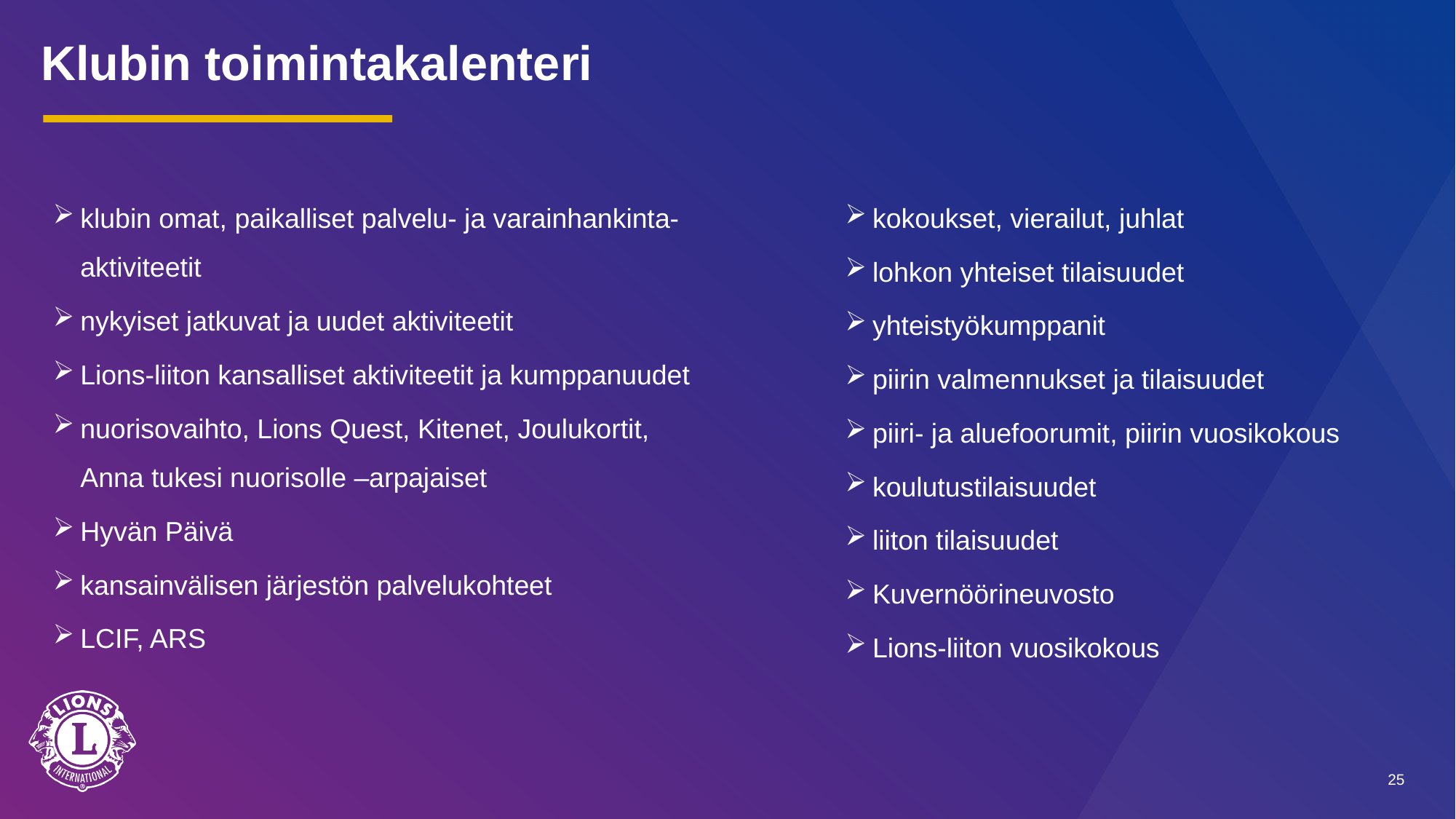

# Klubin toimintakalenteri
klubin omat, paikalliset palvelu- ja varainhankinta-aktiviteetit
nykyiset jatkuvat ja uudet aktiviteetit
Lions-liiton kansalliset aktiviteetit ja kumppanuudet
nuorisovaihto, Lions Quest, Kitenet, Joulukortit, Anna tukesi nuorisolle –arpajaiset
Hyvän Päivä
kansainvälisen järjestön palvelukohteet
LCIF, ARS

kokoukset, vierailut, juhlat
lohkon yhteiset tilaisuudet
yhteistyökumppanit
piirin valmennukset ja tilaisuudet
piiri- ja aluefoorumit, piirin vuosikokous
koulutustilaisuudet
liiton tilaisuudet
Kuvernöörineuvosto
Lions-liiton vuosikokous